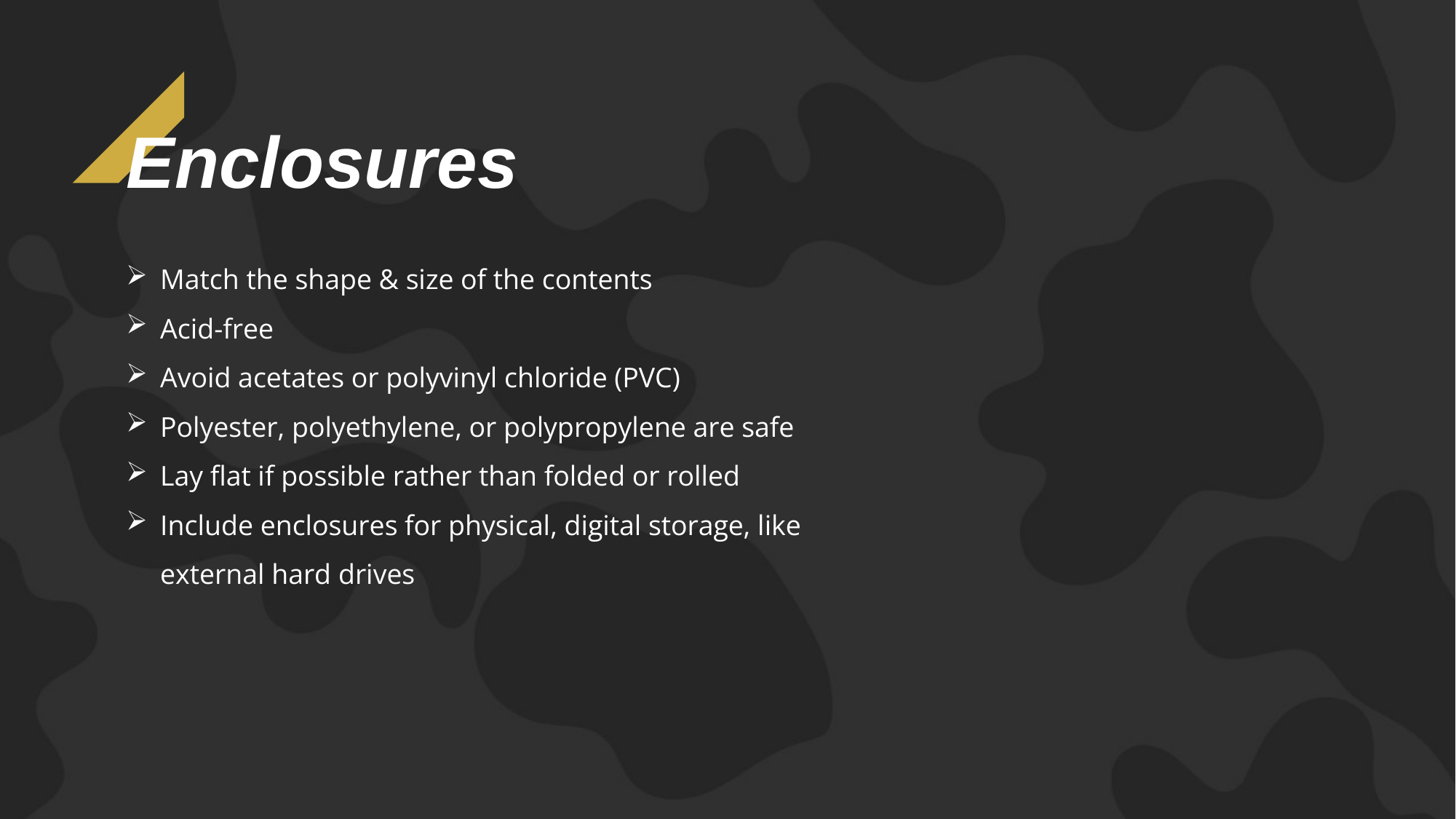

# Enclosures
Match the shape & size of the contents
Acid-free
Avoid acetates or polyvinyl chloride (PVC)
Polyester, polyethylene, or polypropylene are safe
Lay flat if possible rather than folded or rolled
Include enclosures for physical, digital storage, like external hard drives